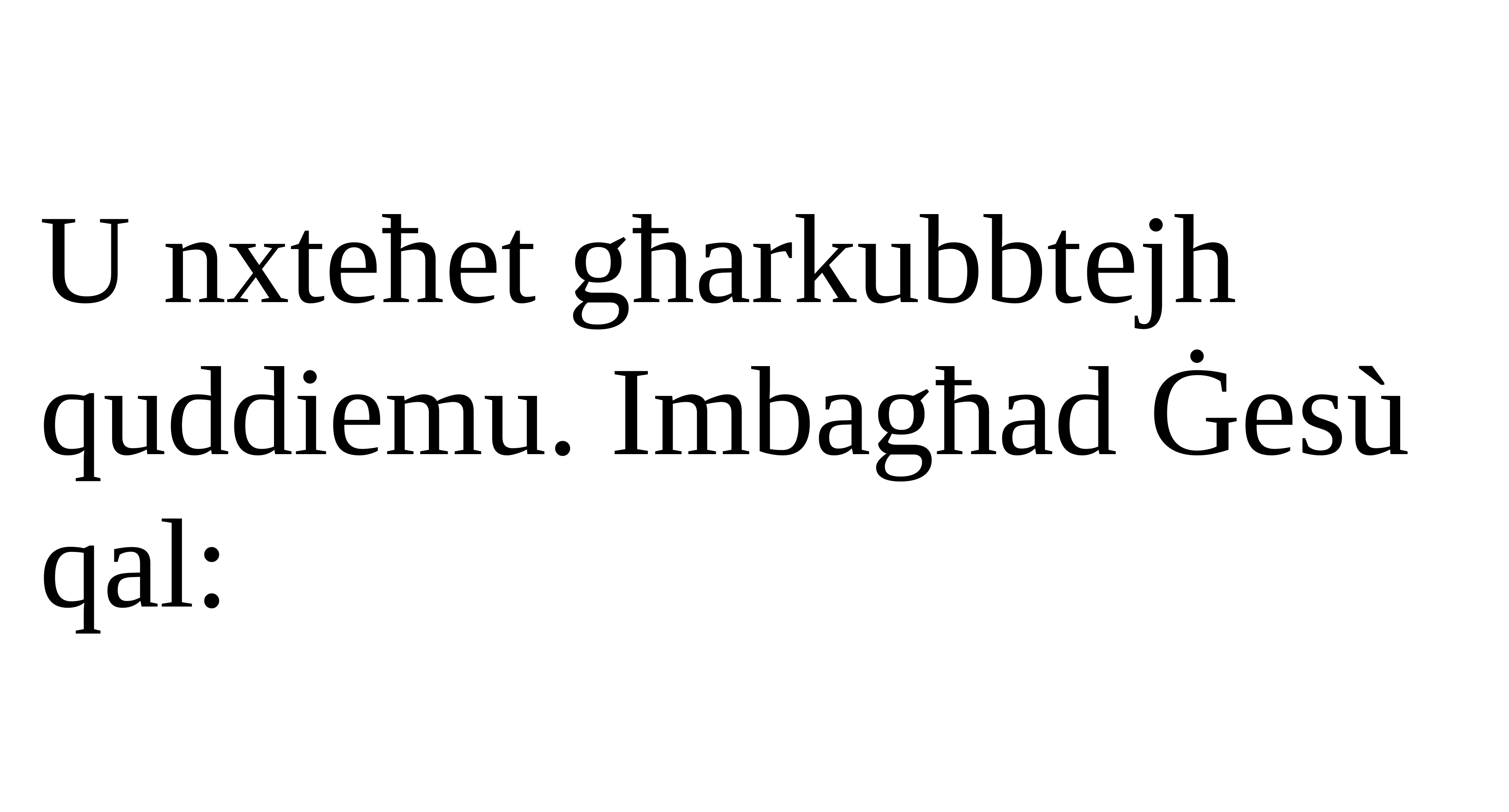

U nxteħet għarkubbtejh quddiemu. Imbagħad Ġesù qal: